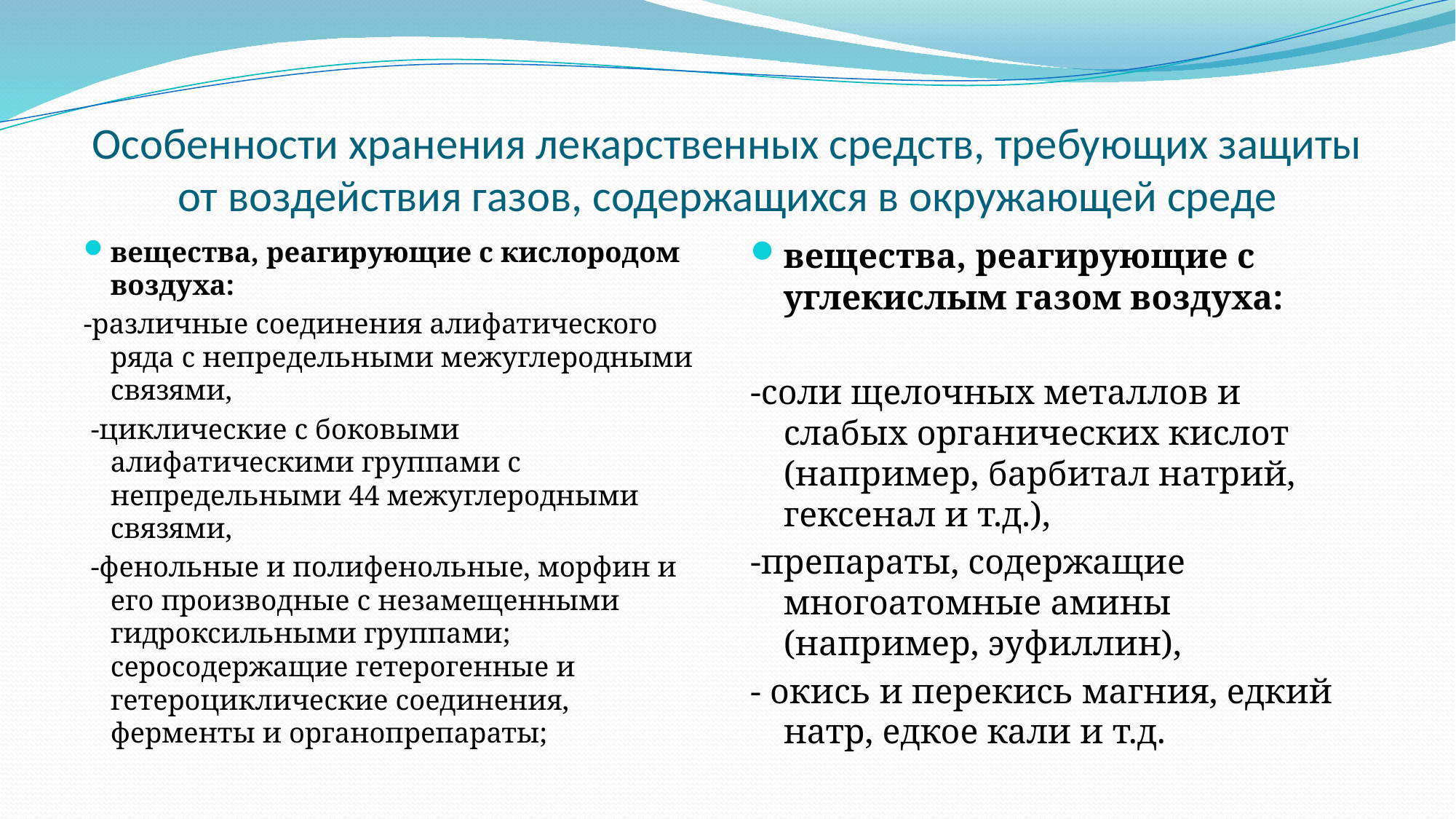

# Особенности хранения лекарственных средств, требующих защиты от воздействия газов, содержащихся в окружающей среде
вещества, реагирующие с кислородом воздуха:
-различные соединения алифатического ряда с непредельными межуглеродными связями,
 -циклические с боковыми алифатическими группами с непредельными 44 межуглеродными связями,
 -фенольные и полифенольные, морфин и его производные с незамещенными гидроксильными группами; серосодержащие гетерогенные и гетероциклические соединения, ферменты и органопрепараты;
вещества, реагирующие с углекислым газом воздуха:

-соли щелочных металлов и слабых органических кислот (например, барбитал натрий, гексенал и т.д.),
-препараты, содержащие многоатомные амины (например, эуфиллин),
- окись и перекись магния, едкий натр, едкое кали и т.д.